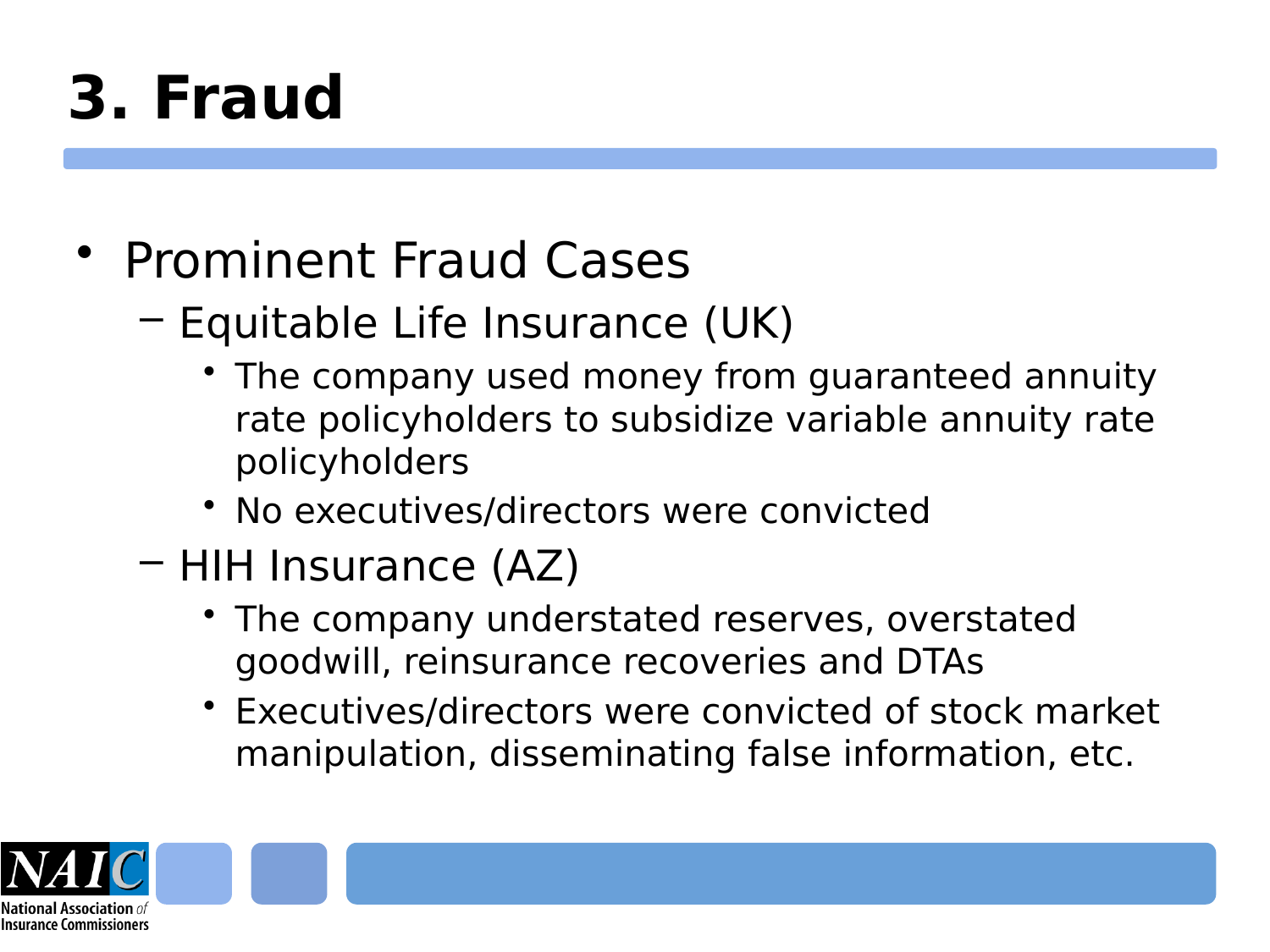

# 3. Fraud
Prominent Fraud Cases
Equitable Life Insurance (UK)
The company used money from guaranteed annuity rate policyholders to subsidize variable annuity rate policyholders
No executives/directors were convicted
HIH Insurance (AZ)
The company understated reserves, overstated goodwill, reinsurance recoveries and DTAs
Executives/directors were convicted of stock market manipulation, disseminating false information, etc.